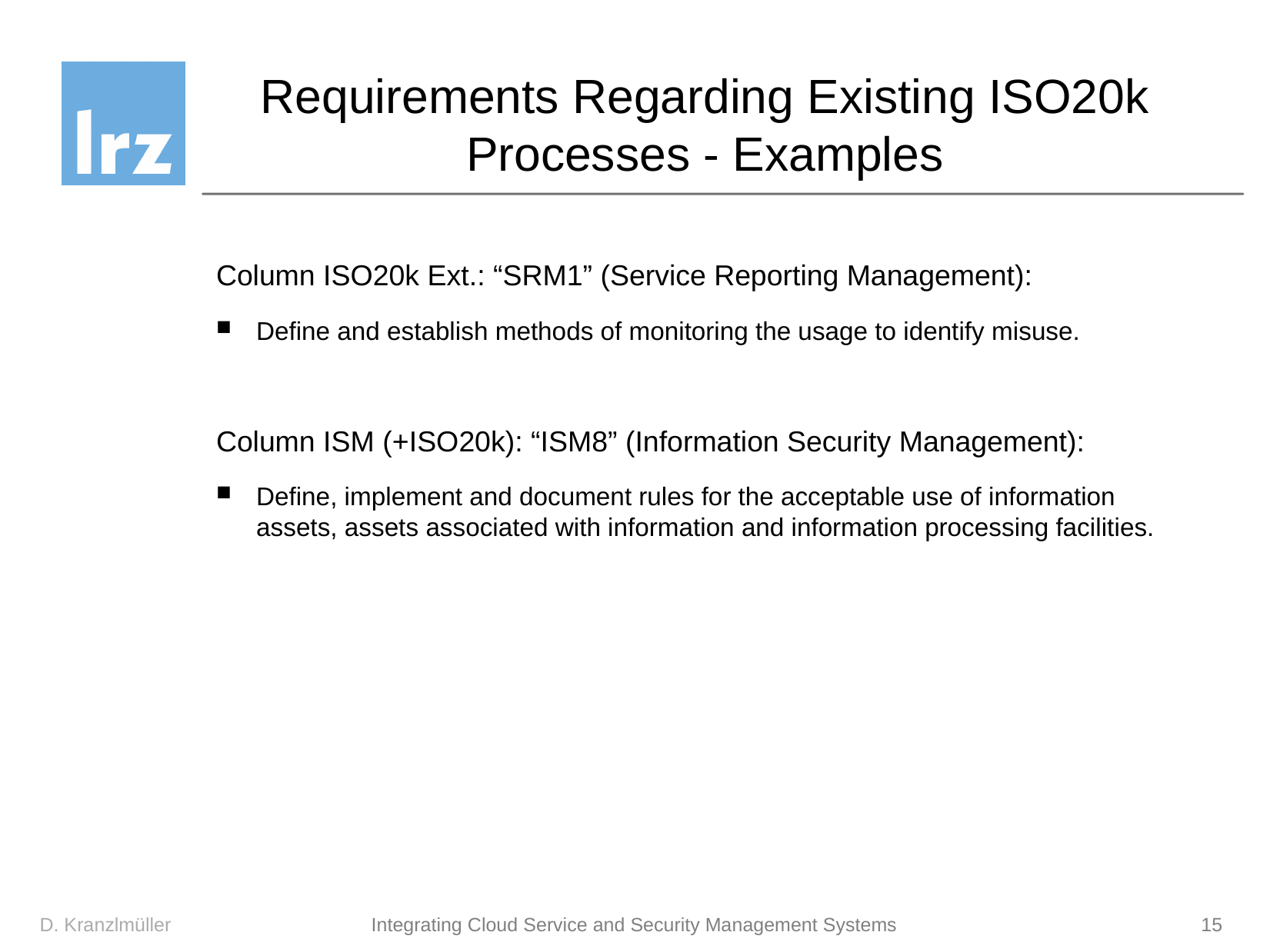

# Requirements Regarding Existing ISO20k Processes - Examples
Column ISO20k Ext.: “SRM1” (Service Reporting Management):

Define and establish methods of monitoring the usage to identify misuse.

Column ISM (+ISO20k): “ISM8” (Information Security Management):

Define, implement and document rules for the acceptable use of information assets, assets associated with information and information processing facilities.

D. Kranzlmüller
Integrating Cloud Service and Security Management Systems
15